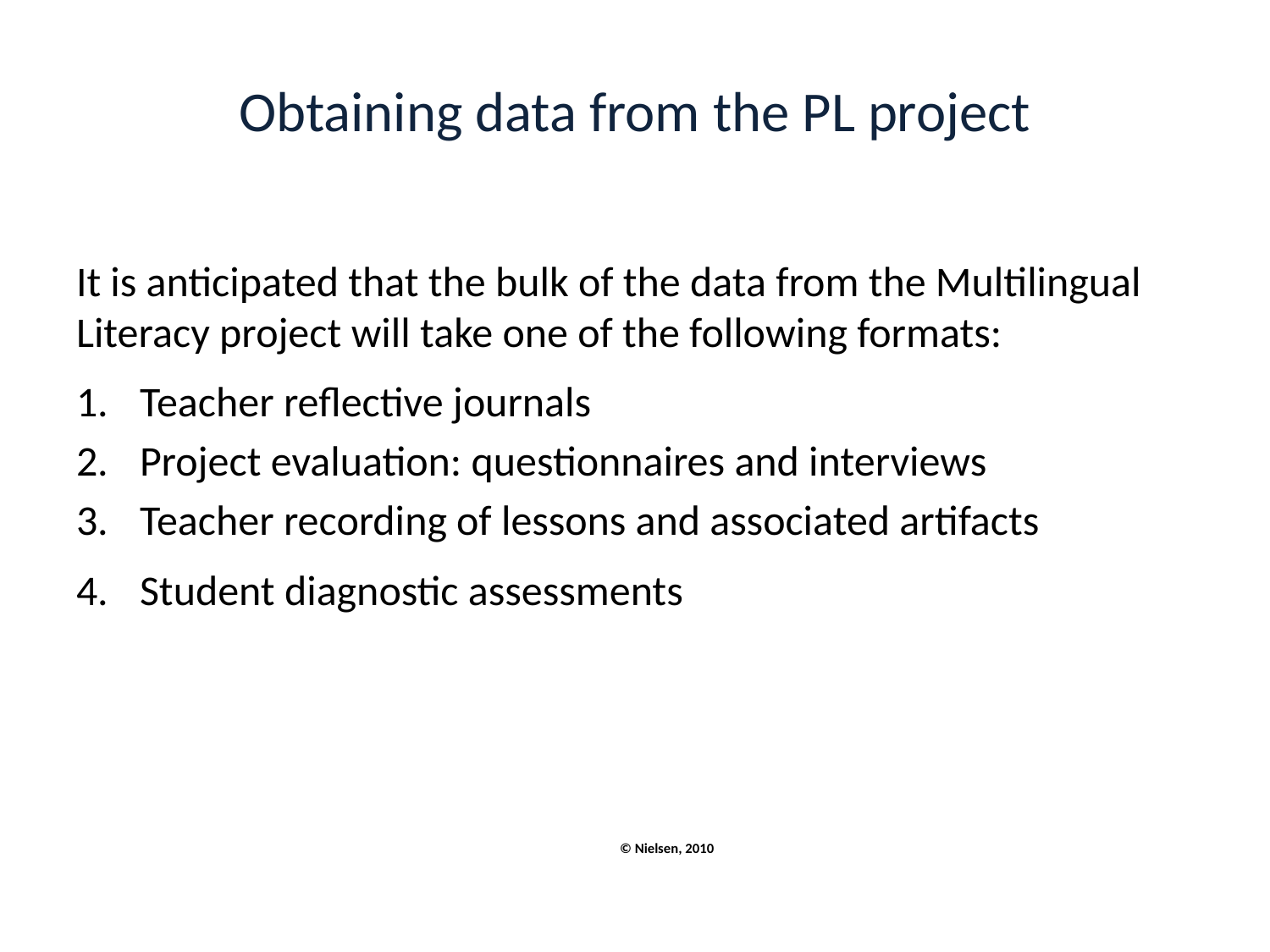

# Obtaining data from the PL project
It is anticipated that the bulk of the data from the Multilingual Literacy project will take one of the following formats:
Teacher reflective journals
Project evaluation: questionnaires and interviews
Teacher recording of lessons and associated artifacts
Student diagnostic assessments

© Nielsen, 2010